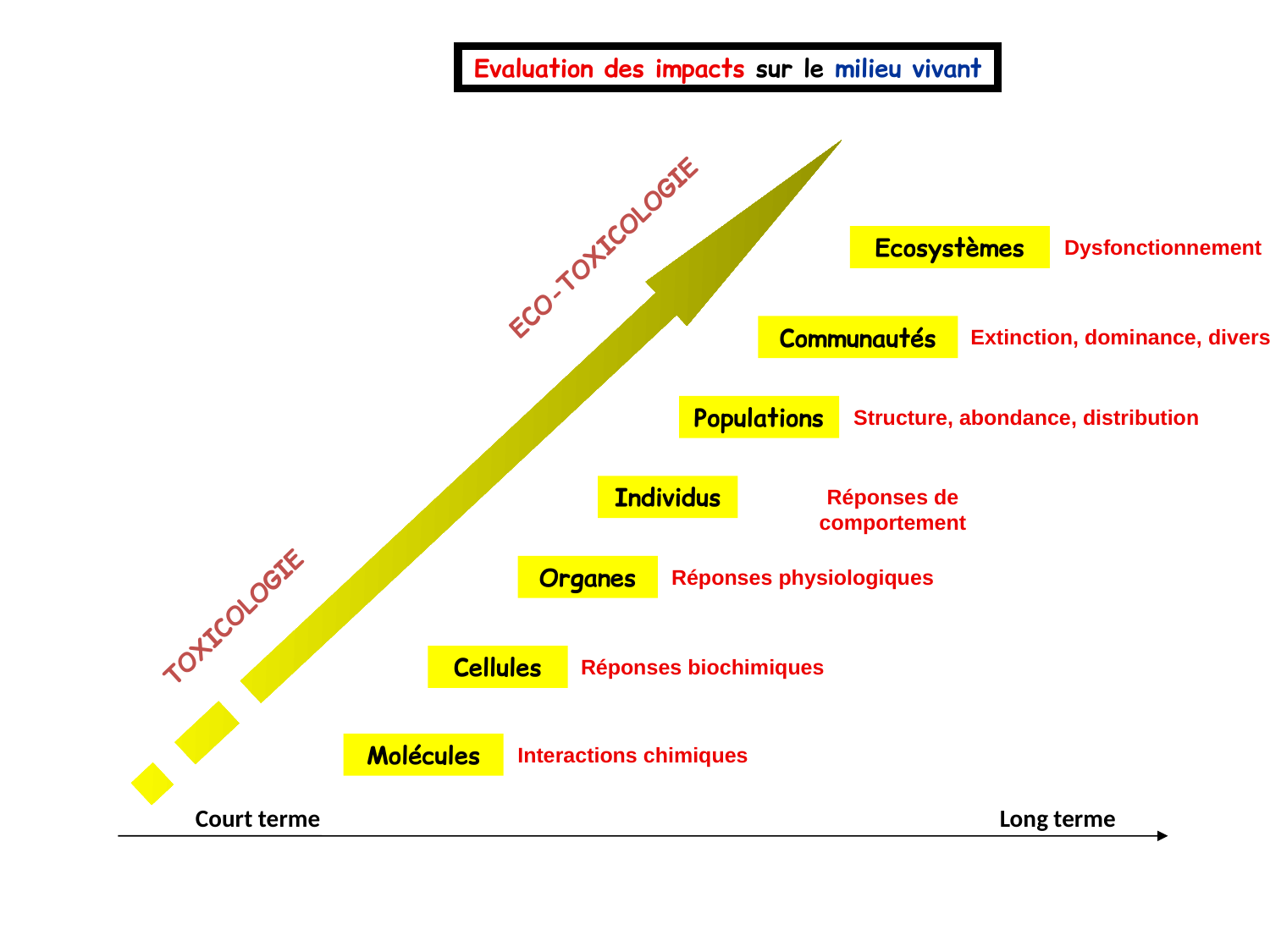

Evaluation des impacts sur le milieu vivant
ECO-TOXICOLOGIE
Ecosystèmes
Dysfonctionnement
Communautés
Extinction, dominance, diversité
Populations
Structure, abondance, distribution

Individus
Réponses de comportement
Organes
Réponses physiologiques
TOXICOLOGIE
Cellules
Réponses biochimiques
Molécules
Interactions chimiques
Court terme
Long terme